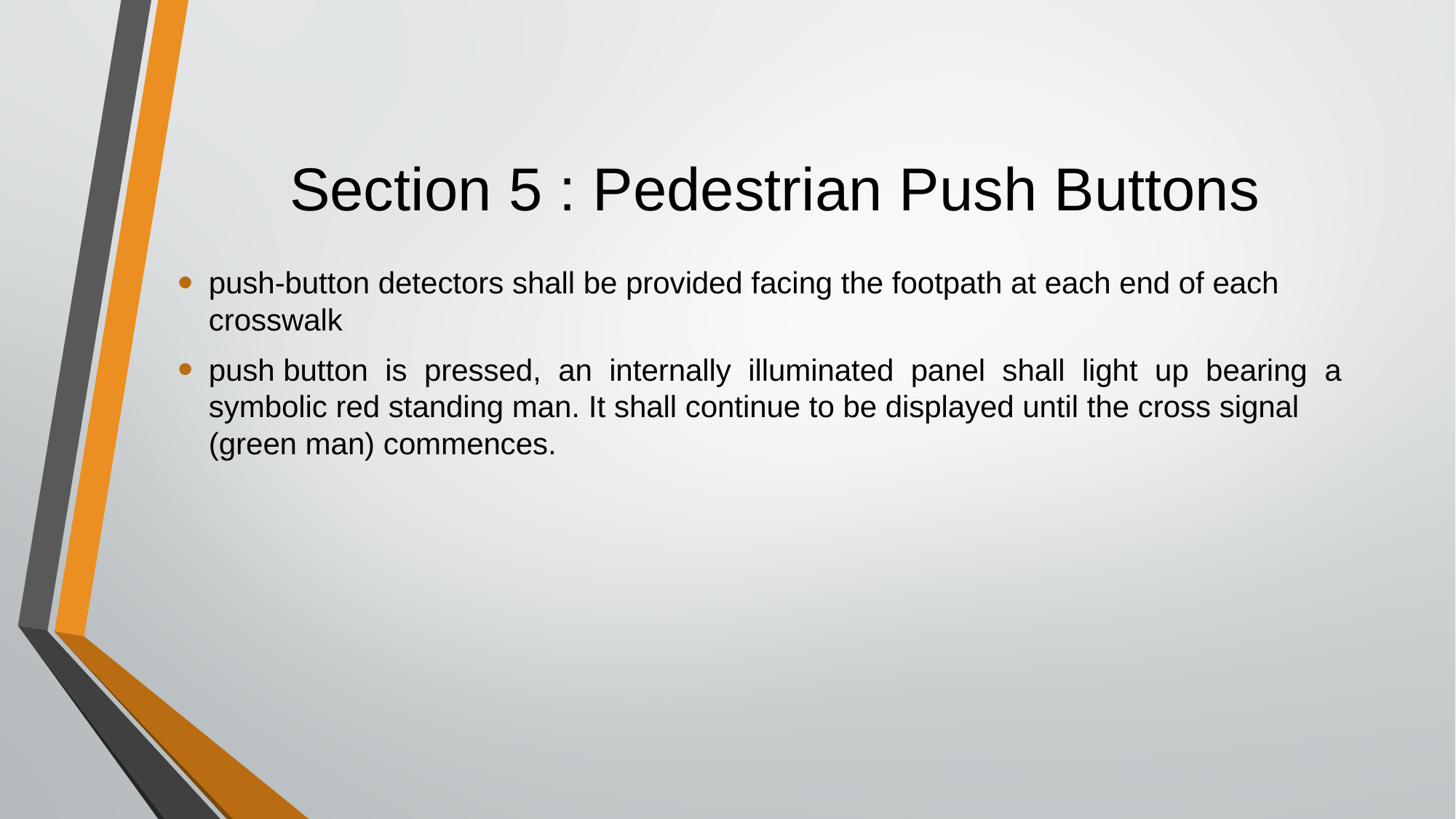

# Section 5 : Pedestrian Push Buttons
push-button detectors shall be provided facing the footpath at each end of each crosswalk
push button  is  pressed,  an  internally  illuminated  panel  shall  light  up  bearing  a symbolic red standing man. It shall continue to be displayed until the cross signal (green man) commences.